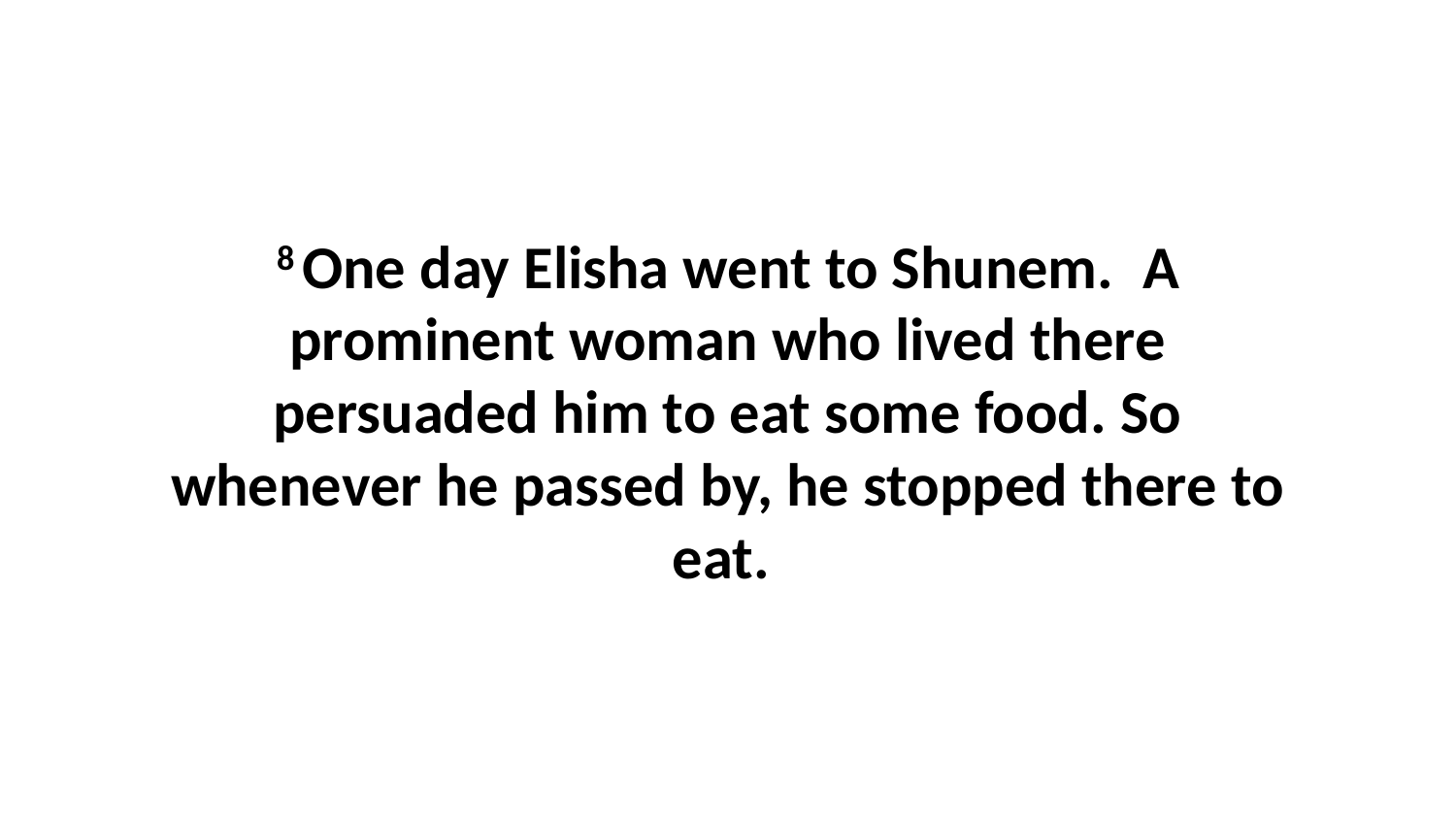

8 One day Elisha went to Shunem.  A prominent woman who lived there persuaded him to eat some food. So whenever he passed by, he stopped there to eat.